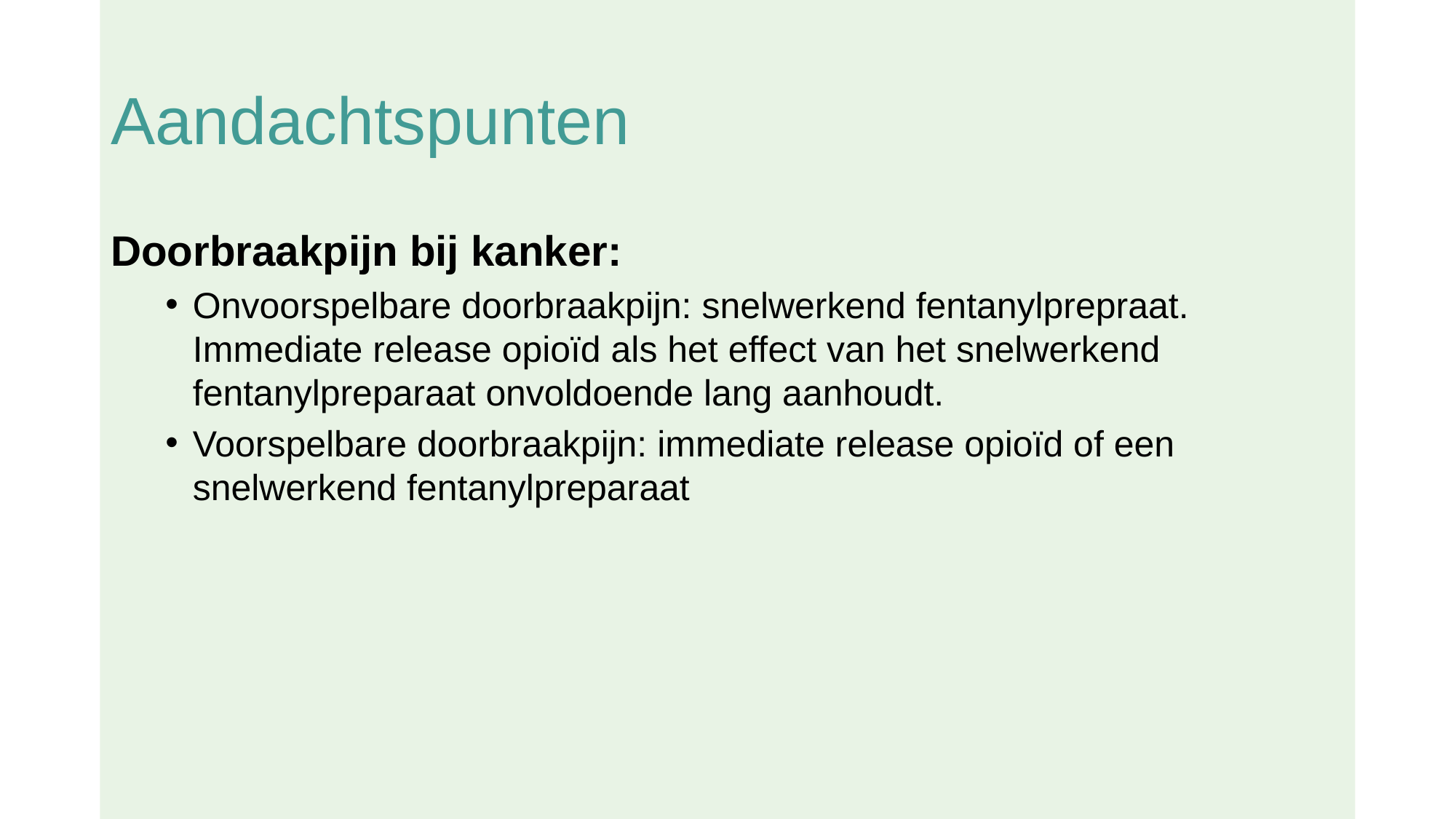

# Aandachtspunten
Doorbraakpijn bij kanker:
Onvoorspelbare doorbraakpijn: snelwerkend fentanylprepraat. Immediate release opioïd als het effect van het snelwerkend fentanylpreparaat onvoldoende lang aanhoudt.
Voorspelbare doorbraakpijn: immediate release opioïd of een snelwerkend fentanylpreparaat